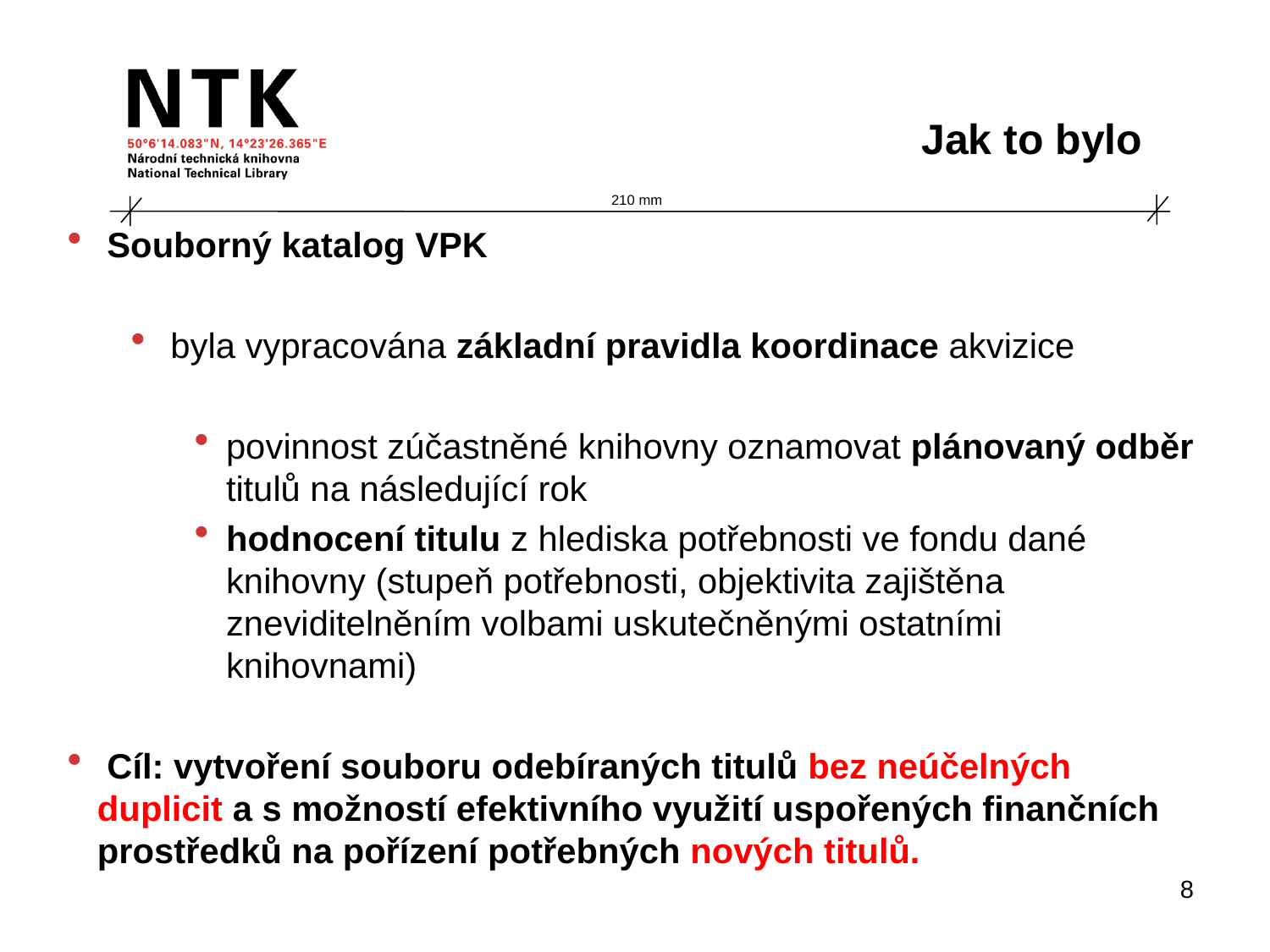

Jak to bylo
 Souborný katalog VPK

byla vypracována základní pravidla koordinace akvizice

povinnost zúčastněné knihovny oznamovat plánovaný odběr titulů na následující rok
hodnocení titulu z hlediska potřebnosti ve fondu dané knihovny (stupeň potřebnosti, objektivita zajištěna zneviditelněním volbami uskutečněnými ostatními knihovnami)

 Cíl: vytvoření souboru odebíraných titulů bez neúčelných duplicit a s možností efektivního využití uspořených finančních prostředků na pořízení potřebných nových titulů.

8